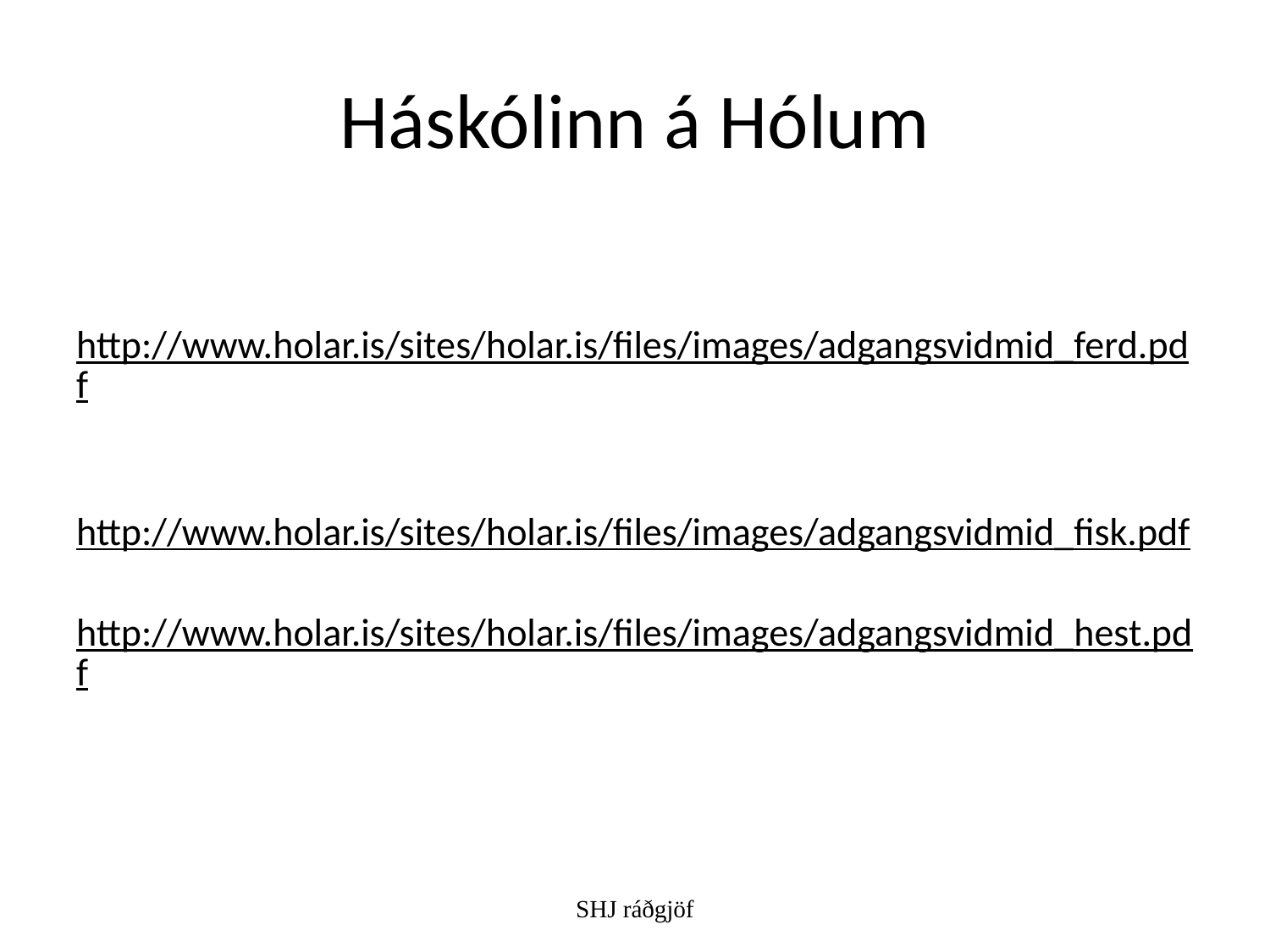

# Háskólinn á Hólum

http://www.holar.is/sites/holar.is/files/images/adgangsvidmid_ferd.pdf
http://www.holar.is/sites/holar.is/files/images/adgangsvidmid_fisk.pdf
http://www.holar.is/sites/holar.is/files/images/adgangsvidmid_hest.pdf

SHJ ráðgjöf